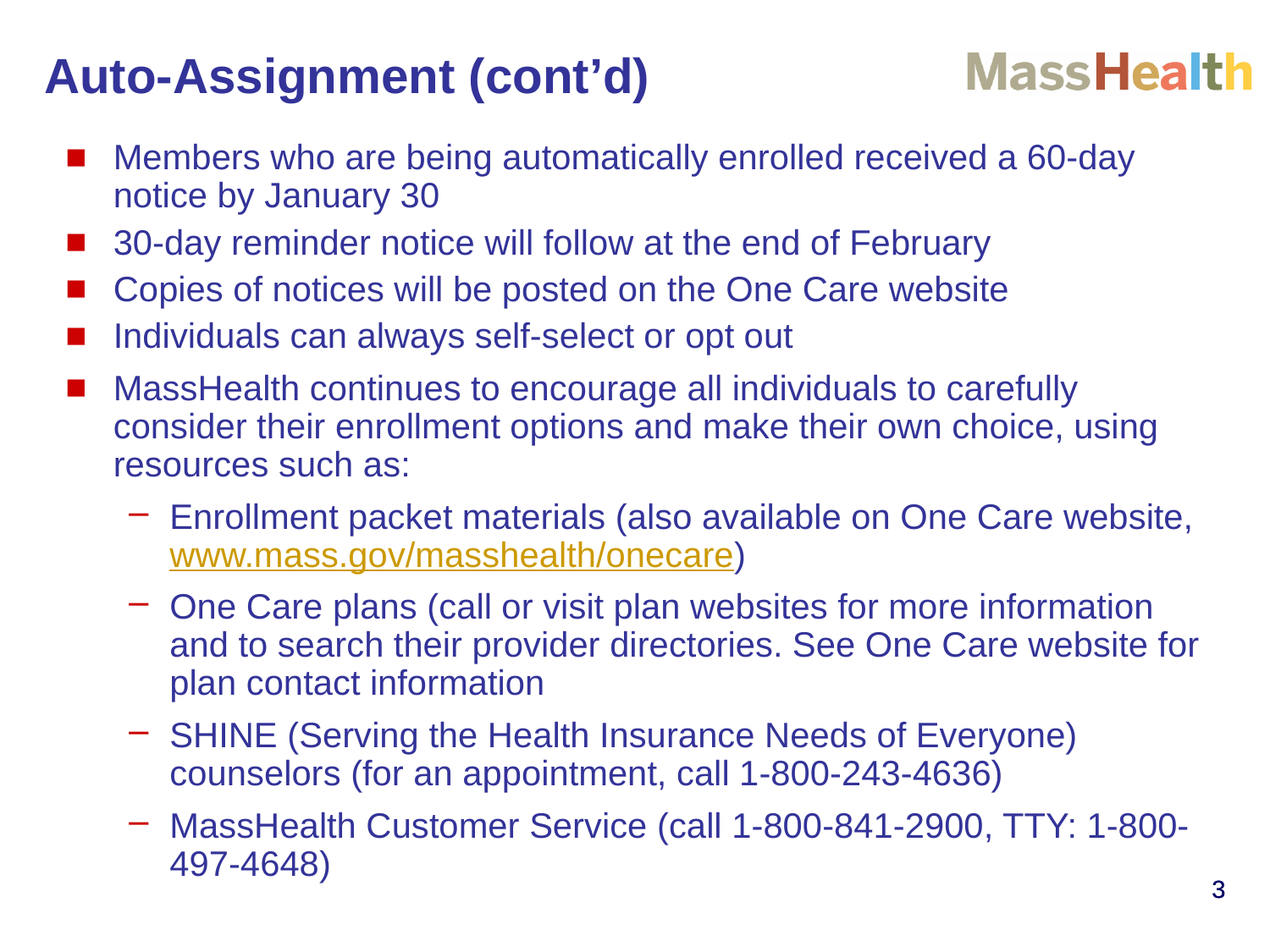

Auto-Assignment (cont’d)
Members who are being automatically enrolled received a 60-day notice by January 30
30-day reminder notice will follow at the end of February
Copies of notices will be posted on the One Care website
Individuals can always self-select or opt out
MassHealth continues to encourage all individuals to carefully consider their enrollment options and make their own choice, using resources such as:
Enrollment packet materials (also available on One Care website, www.mass.gov/masshealth/onecare)
One Care plans (call or visit plan websites for more information and to search their provider directories. See One Care website for plan contact information
SHINE (Serving the Health Insurance Needs of Everyone) counselors (for an appointment, call 1-800-243-4636)
MassHealth Customer Service (call 1-800-841-2900, TTY: 1-800-497-4648)
3
3